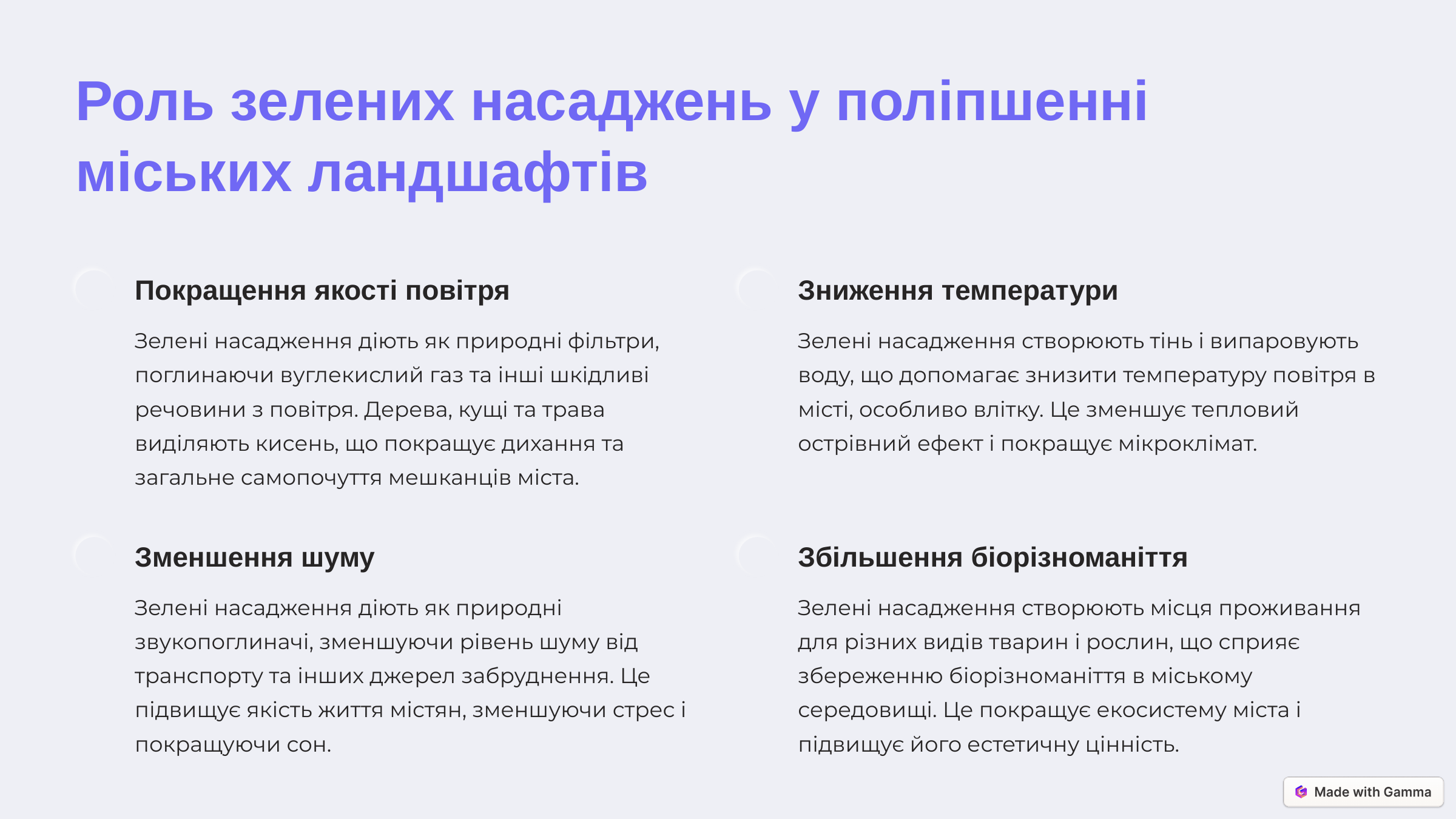

Роль зелених насаджень у поліпшенні міських ландшафтів

Покращення якості повітря

Зниження температури
Зелені насадження діють як природні фільтри, поглинаючи вуглекислий газ та інші шкідливі речовини з повітря. Дерева, кущі та трава виділяють кисень, що покращує дихання та загальне самопочуття мешканців міста.
Зелені насадження створюють тінь і випаровують воду, що допомагає знизити температуру повітря в місті, особливо влітку. Це зменшує тепловий острівний ефект і покращує мікроклімат.

Зменшення шуму

Збільшення біорізноманіття
Зелені насадження діють як природні звукопоглиначі, зменшуючи рівень шуму від транспорту та інших джерел забруднення. Це підвищує якість життя містян, зменшуючи стрес і покращуючи сон.
Зелені насадження створюють місця проживання для різних видів тварин і рослин, що сприяє збереженню біорізноманіття в міському середовищі. Це покращує екосистему міста і підвищує його естетичну цінність.